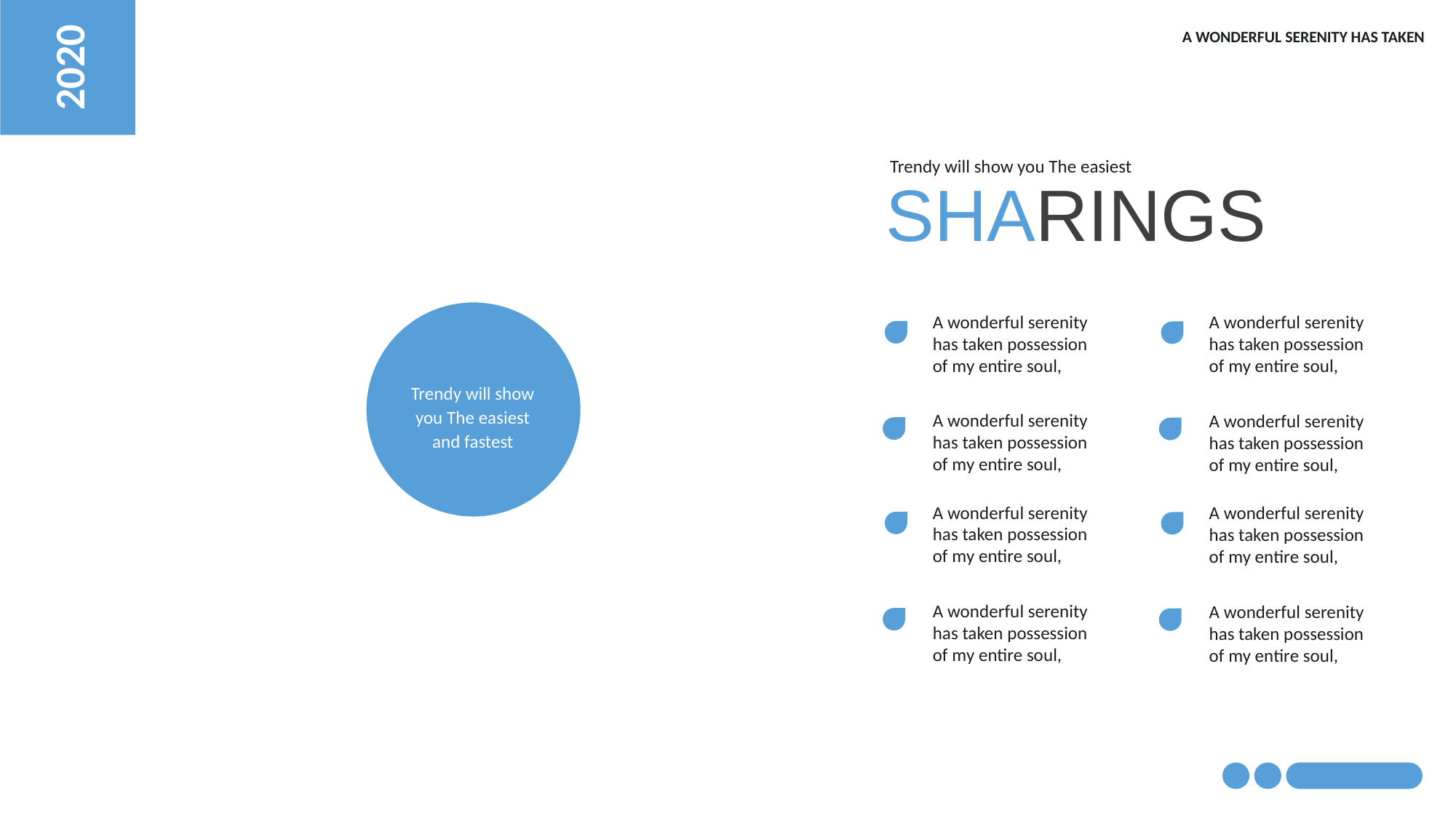

2020
A WONDERFUL SERENITY HAS TAKEN

Trendy will show you The easiest
SHARINGS

A wonderful serenity has taken possession of my entire soul,
A wonderful serenity has taken possession of my entire soul,

Trendy will show you The easiest and fastest
A wonderful serenity has taken possession of my entire soul,
A wonderful serenity has taken possession of my entire soul,

A wonderful serenity has taken possession of my entire soul,
A wonderful serenity has taken possession of my entire soul,

A wonderful serenity has taken possession of my entire soul,
A wonderful serenity has taken possession of my entire soul,